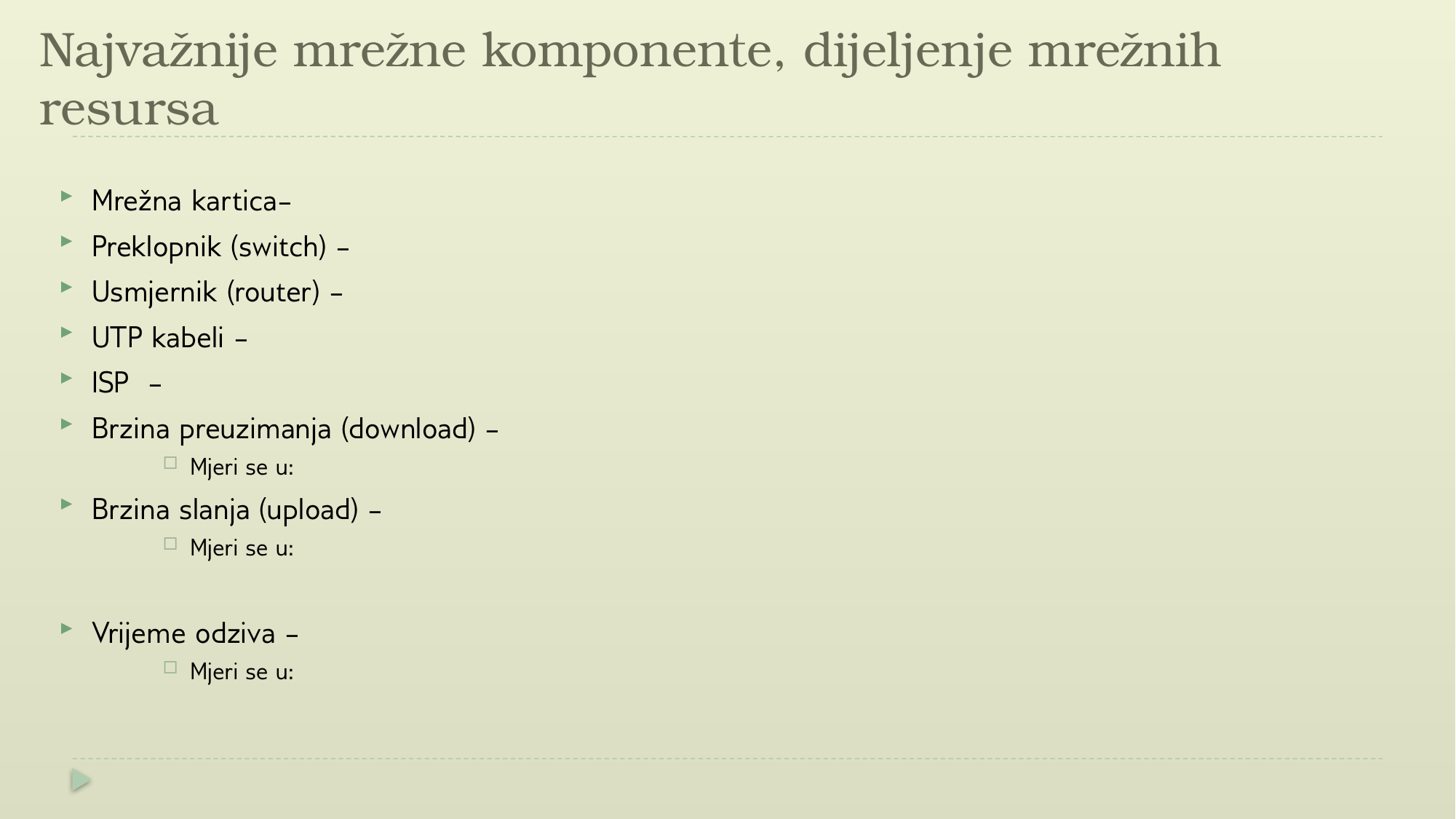

# Najvažnije mrežne komponente, dijeljenje mrežnih resursa
Mrežna kartica–
Preklopnik (switch) –
Usmjernik (router) –
UTP kabeli –
ISP  –
Brzina preuzimanja (download) –
Mjeri se u:
Brzina slanja (upload) –
Mjeri se u:

Vrijeme odziva –
Mjeri se u: